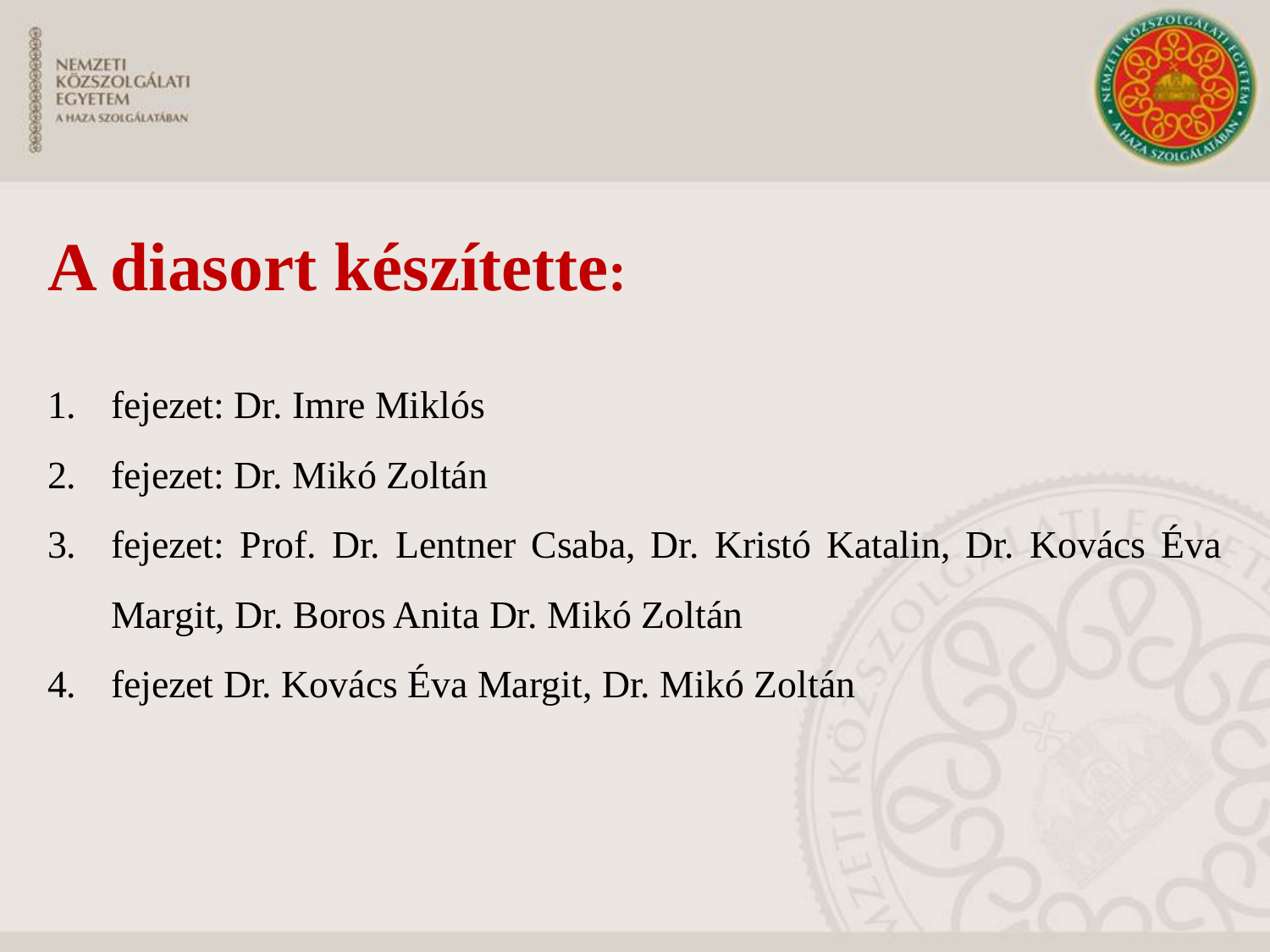

A diasort készítette:

fejezet: Dr. Imre Miklós
fejezet: Dr. Mikó Zoltán
fejezet: Prof. Dr. Lentner Csaba, Dr. Kristó Katalin, Dr. Kovács Éva Margit, Dr. Boros Anita Dr. Mikó Zoltán
fejezet Dr. Kovács Éva Margit, Dr. Mikó Zoltán